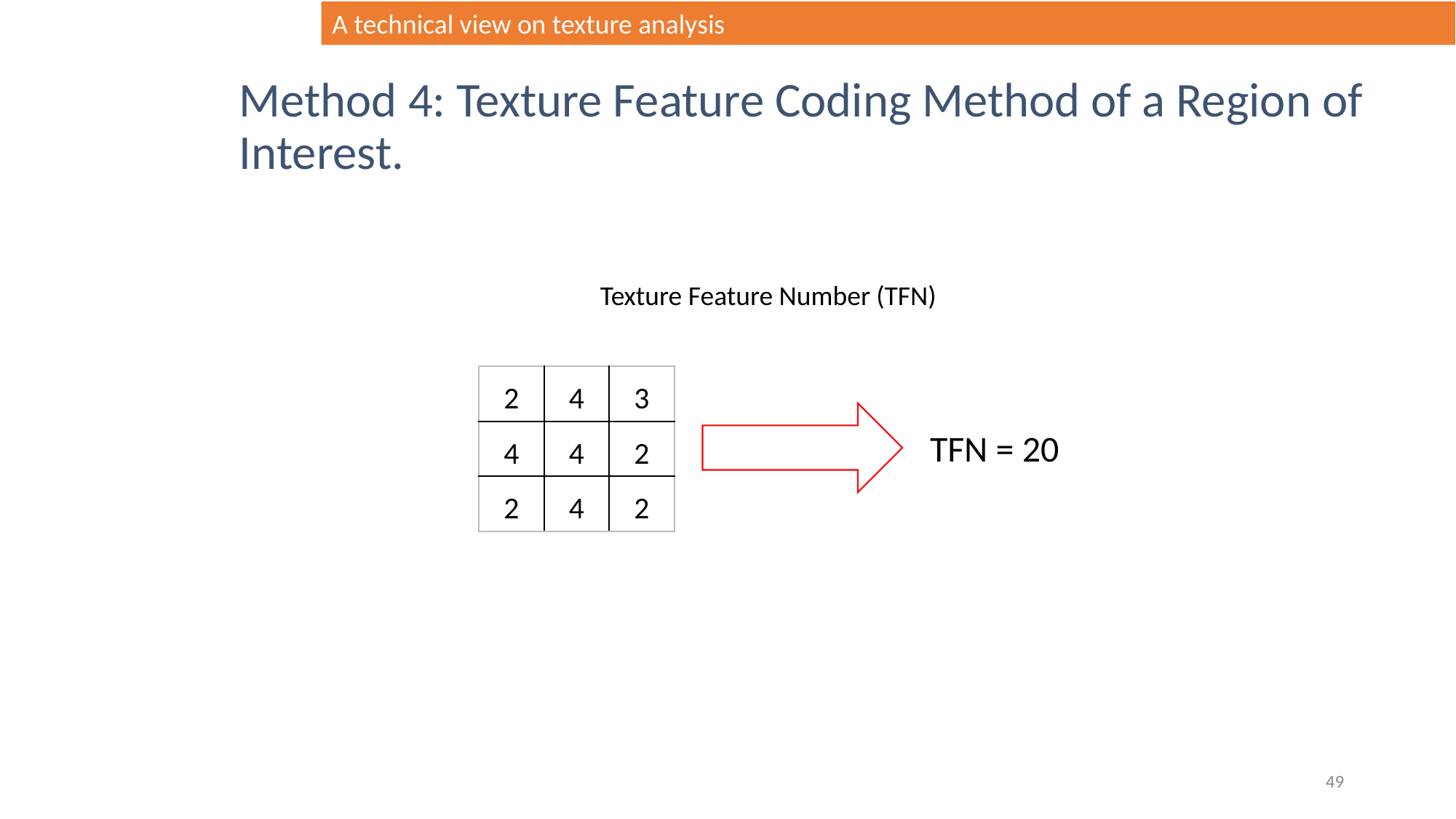

A technical view on texture analysis
# Method 4: Texture Feature Coding Method of a Region of Interest.
Texture Feature Number (TFN)
| 2 | 4 | 3 |
| --- | --- | --- |
| 4 | 4 | 2 |
| 2 | 4 | 2 |

TFN = 20
49